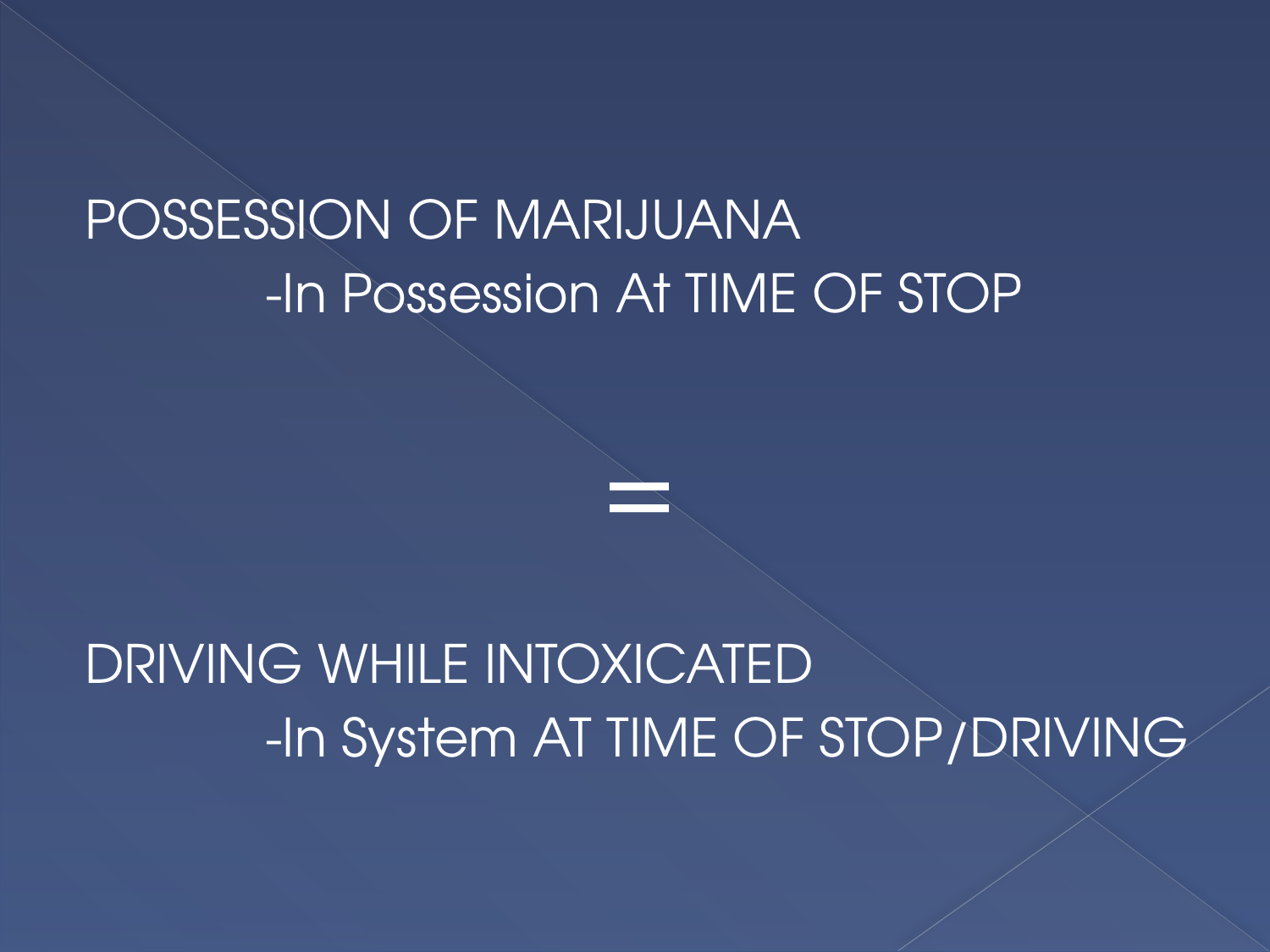

POSSESSION OF MARIJUANA
		-In Possession At TIME OF STOP

=

DRIVING WHILE INTOXICATED
		-In System AT TIME OF STOP/DRIVING
#